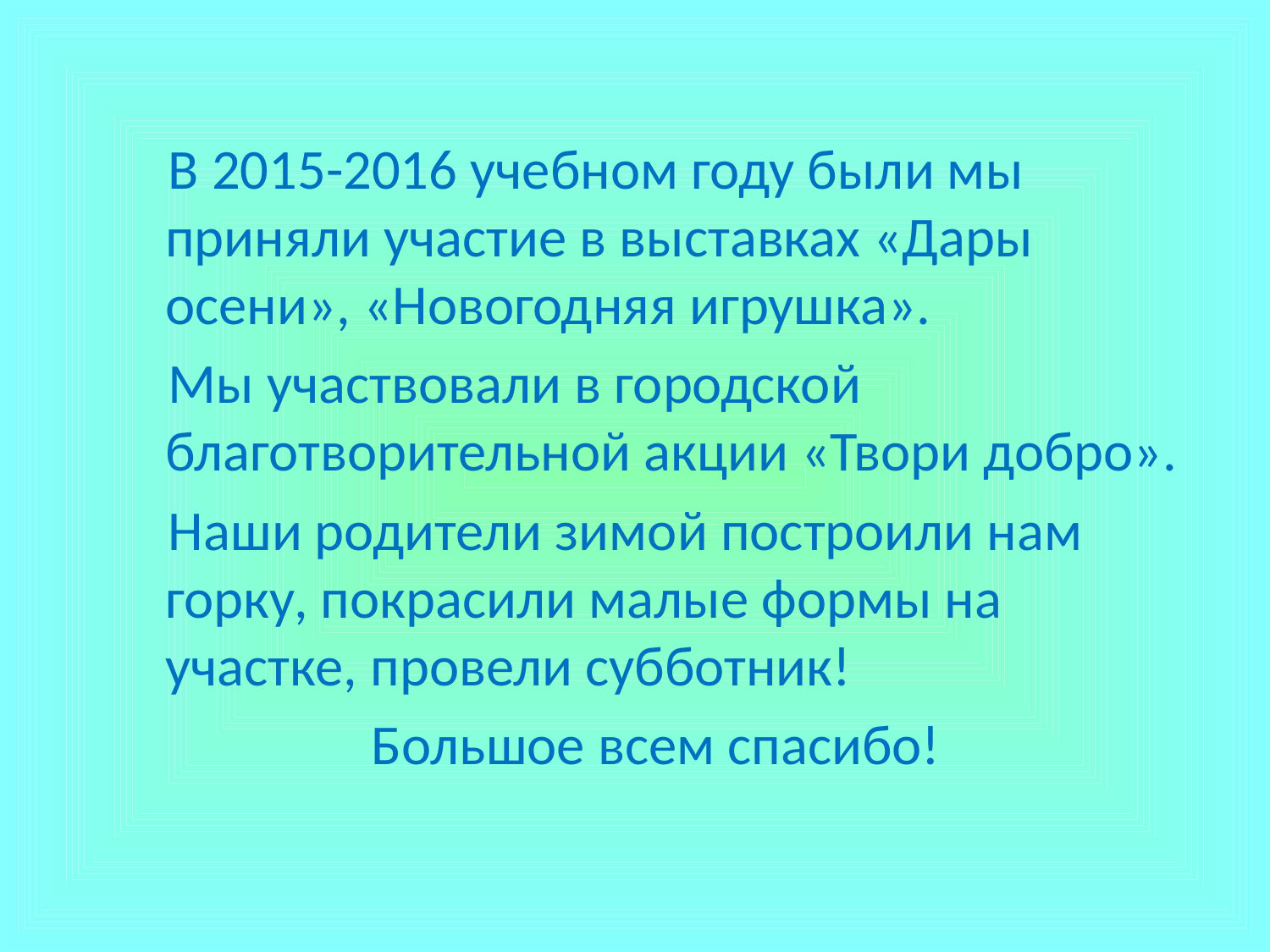

В 2015-2016 учебном году были мы приняли участие в выставках «Дары осени», «Новогодняя игрушка».
    Мы участвовали в городской благотворительной акции «Твори добро».
    Наши родители зимой построили нам горку, покрасили малые формы на участке, провели субботник!
                    Большое всем спасибо!